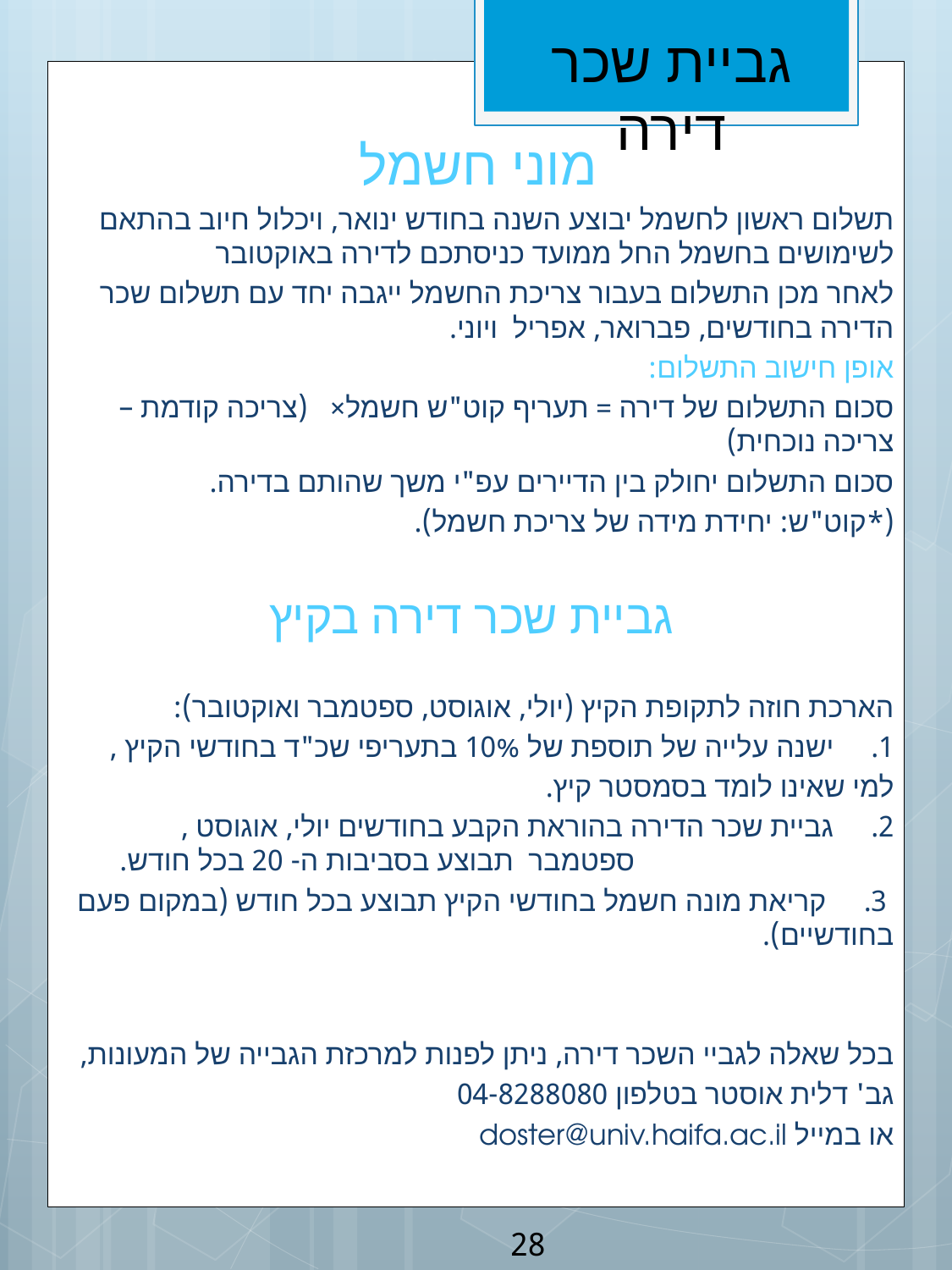

גביית שכר דירה
מוני חשמל
תשלום ראשון לחשמל יבוצע השנה בחודש ינואר, ויכלול חיוב בהתאם לשימושים בחשמל החל ממועד כניסתכם לדירה באוקטובר
לאחר מכן התשלום בעבור צריכת החשמל ייגבה יחד עם תשלום שכר הדירה בחודשים, פברואר, אפריל  ויוני.
אופן חישוב התשלום:
סכום התשלום של דירה = תעריף קוט"ש חשמל×   (צריכה קודמת – צריכה נוכחית)
סכום התשלום יחולק בין הדיירים עפ"י משך שהותם בדירה.
(*קוט"ש: יחידת מידה של צריכת חשמל).

גביית שכר דירה בקיץ

הארכת חוזה לתקופת הקיץ (יולי, אוגוסט, ספטמבר ואוקטובר):
1.     ישנה עלייה של תוספת של 10% בתעריפי שכ"ד בחודשי הקיץ ,
למי שאינו לומד בסמסטר קיץ.
2.     גביית שכר הדירה בהוראת הקבע בחודשים יולי, אוגוסט ,                                                     ספטמבר  תבוצע בסביבות ה- 20 בכל חודש.
 3.     קריאת מונה חשמל בחודשי הקיץ תבוצע בכל חודש (במקום פעם בחודשיים).

בכל שאלה לגביי השכר דירה, ניתן לפנות למרכזת הגבייה של המעונות,
גב' דלית אוסטר בטלפון 04-8288080
או במייל doster@univ.haifa.ac.il

28